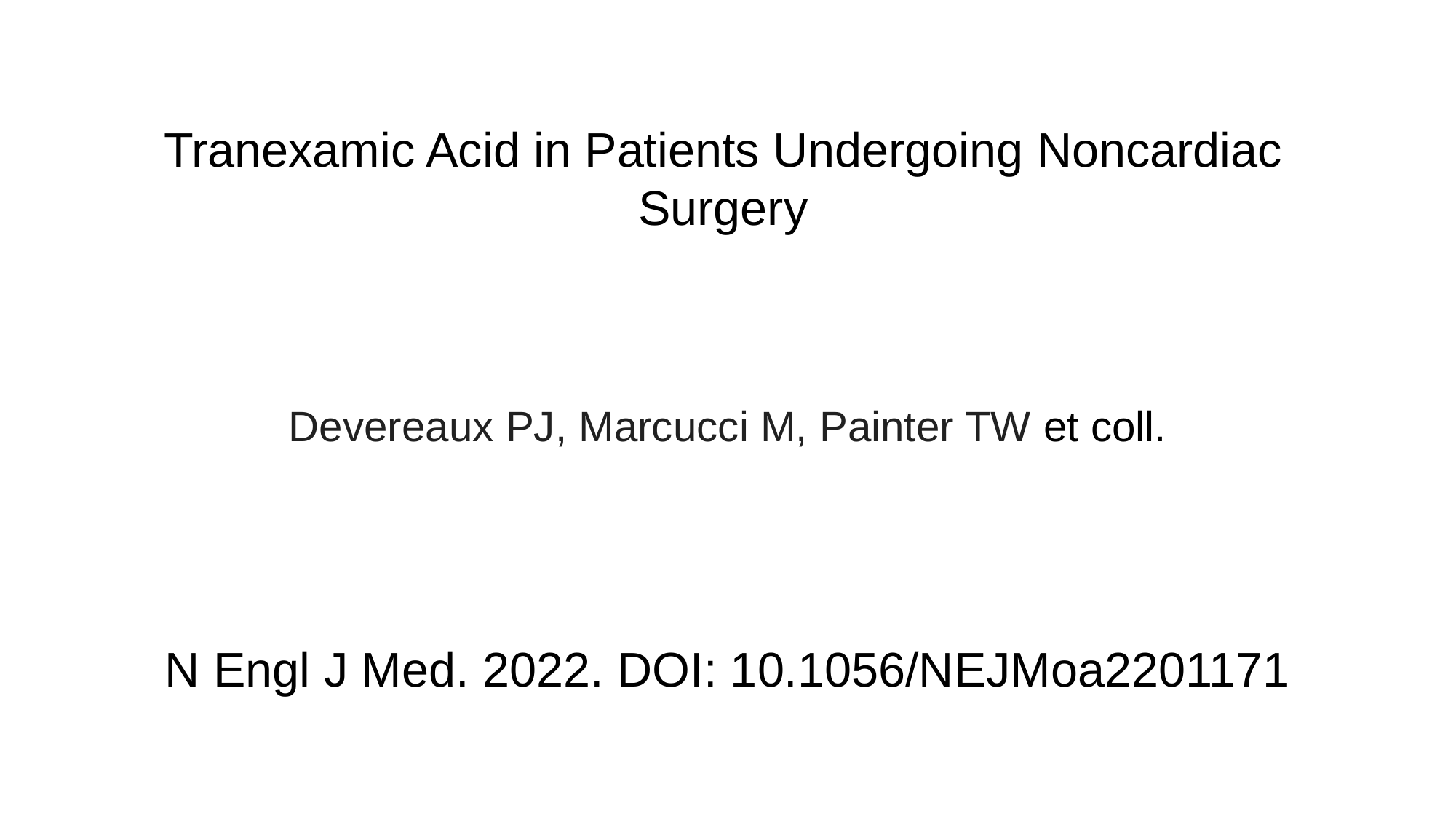

# Tranexamic Acid in Patients Undergoing Noncardiac Surgery

Devereaux PJ, Marcucci M, Painter TW et coll.

N Engl J Med. 2022. DOI: 10.1056/NEJMoa2201171